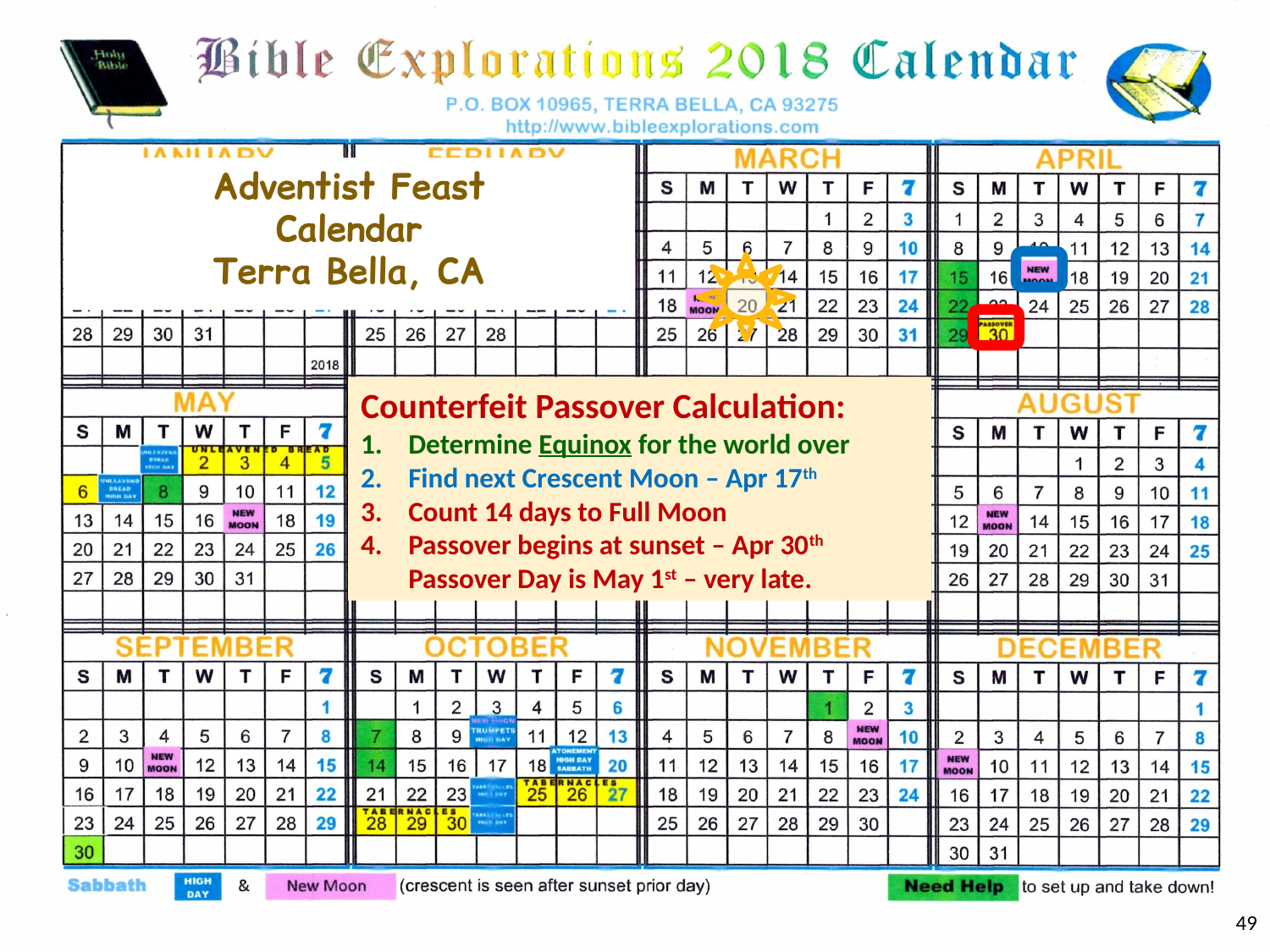

Adventist Feast
Calendar
Terra Bella, CA

Counterfeit Passover Calculation:
Determine Equinox for the world over
Find next Crescent Moon – Apr 17th
Count 14 days to Full Moon
Passover begins at sunset – Apr 30th
Passover Day is May 1st – very late.
49